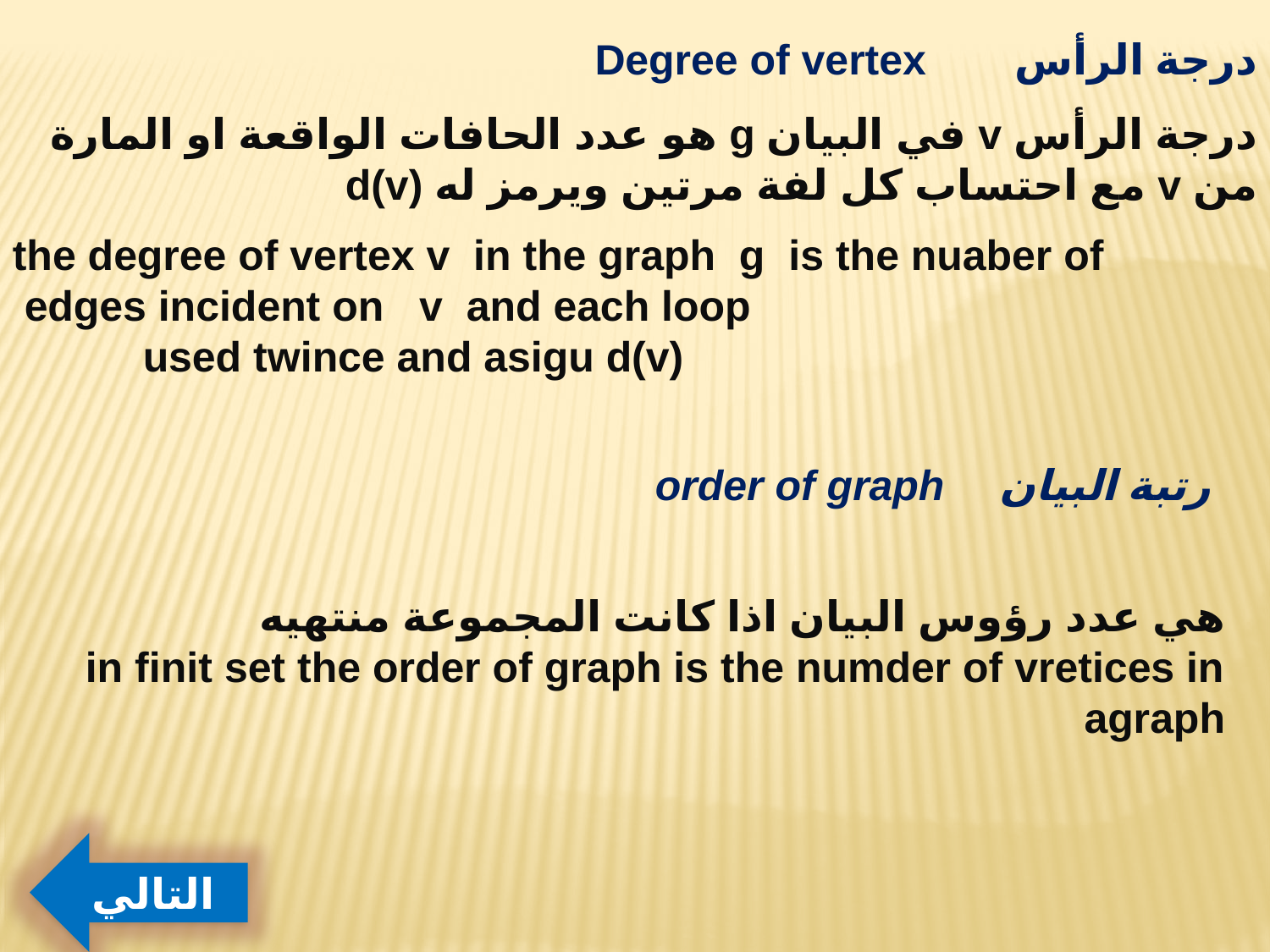

درجة الرأس        Degree of vertex
درجة الرأس v في البيان g هو عدد الحافات الواقعة او المارة من v مع احتساب كل لفة مرتين ويرمز له d(v)
the degree of vertex v  in the graph  g  is the nuaber of edges incident on   v  and each loop
used twince and asigu d(v)
رتبة البيان     order of graph
هي عدد رؤوس البيان اذا كانت المجموعة منتهيه
in finit set the order of graph is the numder of vretices in agraph

التالي